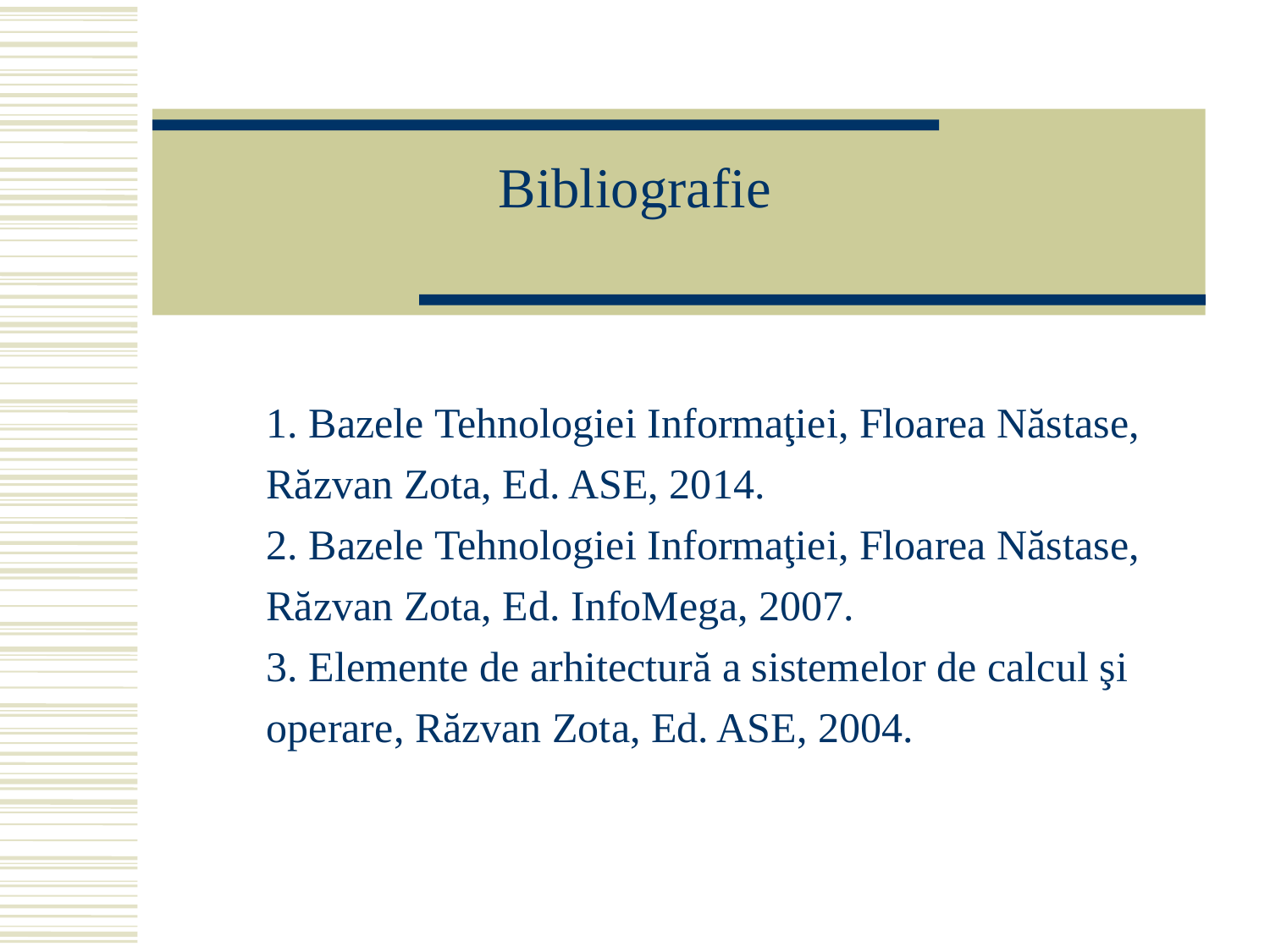

# Bibliografie
	1. Bazele Tehnologiei Informaţiei, Floarea Năstase, Răzvan Zota, Ed. ASE, 2014.
2. Bazele Tehnologiei Informaţiei, Floarea Năstase, Răzvan Zota, Ed. InfoMega, 2007.
3. Elemente de arhitectură a sistemelor de calcul şi operare, Răzvan Zota, Ed. ASE, 2004.